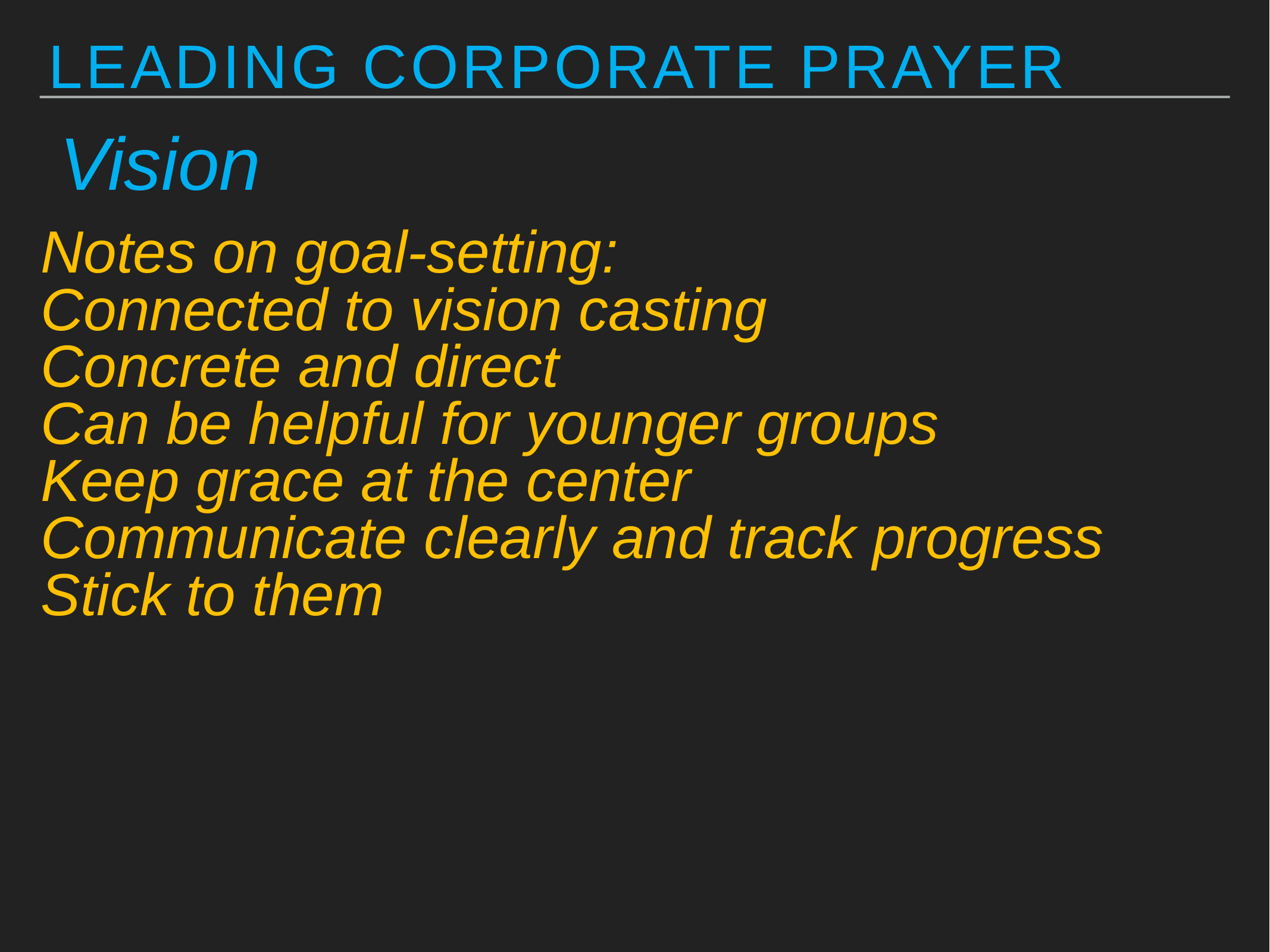

Leading Corporate Prayer
Vision
Notes on goal-setting:
Connected to vision casting
Concrete and direct
Can be helpful for younger groups
Keep grace at the center
Communicate clearly and track progress
Stick to them